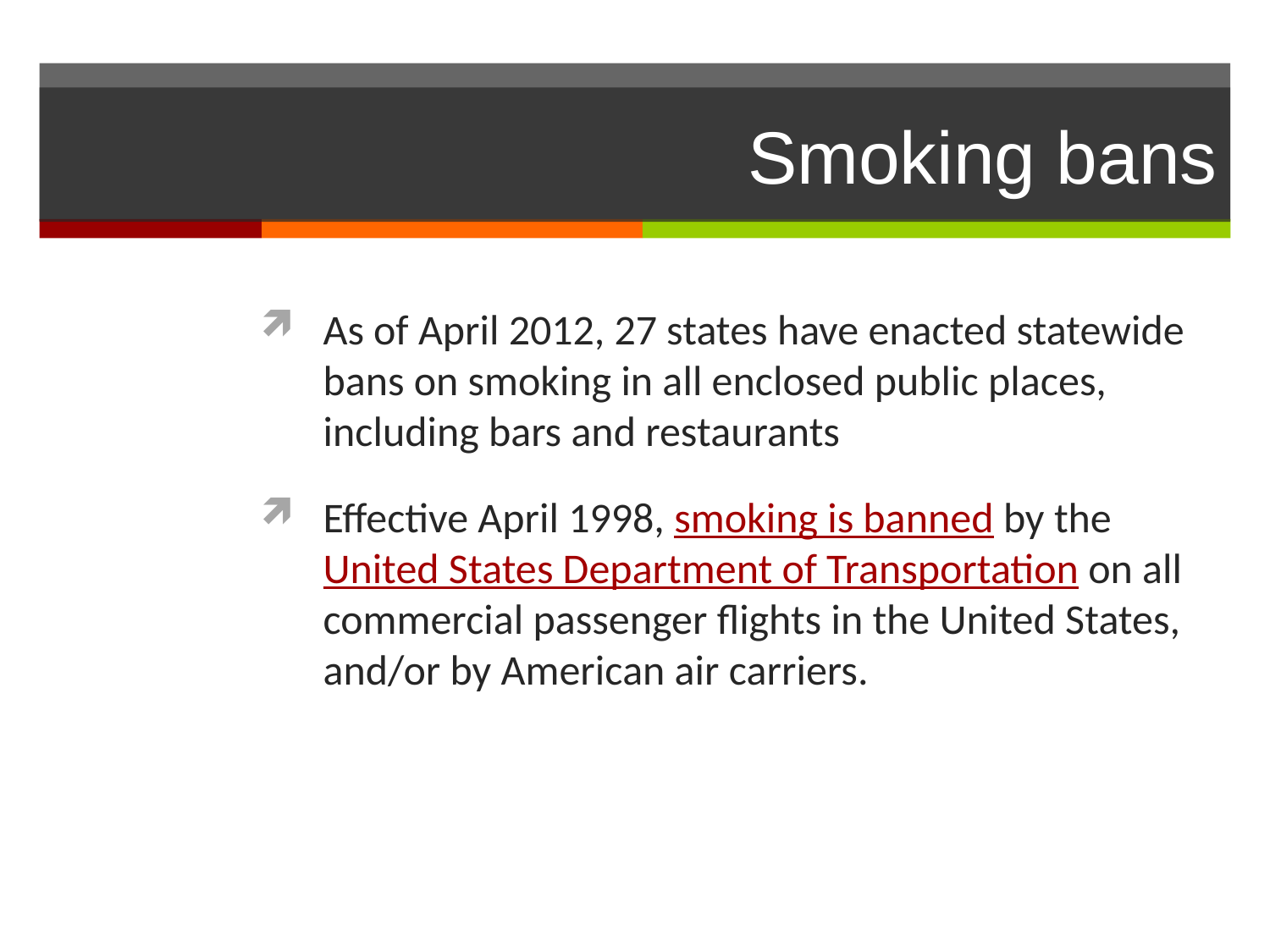

# Smoking bans
As of April 2012, 27 states have enacted statewide bans on smoking in all enclosed public places, including bars and restaurants
Effective April 1998, smoking is banned by the United States Department of Transportation on all commercial passenger flights in the United States, and/or by American air carriers.